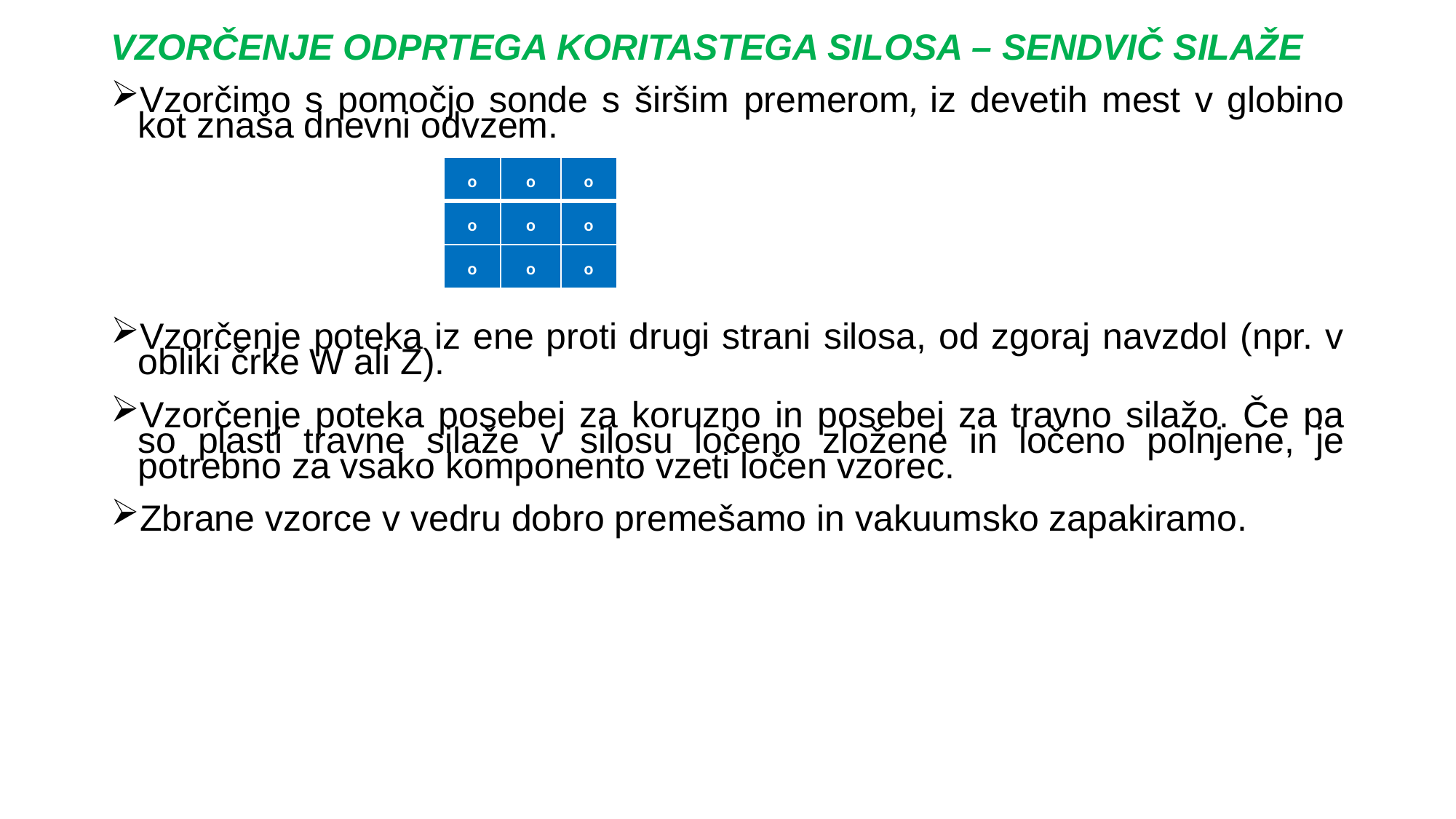

VZORČENJE ODPRTEGA KORITASTEGA SILOSA – SENDVIČ SILAŽE
Vzorčimo s pomočjo sonde s širšim premerom, iz devetih mest v globino kot znaša dnevni odvzem.

Vzorčenje poteka iz ene proti drugi strani silosa, od zgoraj navzdol (npr. v obliki črke W ali Z).
Vzorčenje poteka posebej za koruzno in posebej za travno silažo. Če pa so plasti travne silaže v silosu ločeno zložene in ločeno polnjene, je potrebno za vsako komponento vzeti ločen vzorec.
Zbrane vzorce v vedru dobro premešamo in vakuumsko zapakiramo.
| o | o | o |
| --- | --- | --- |
| o | o | o |
| o | o | o |